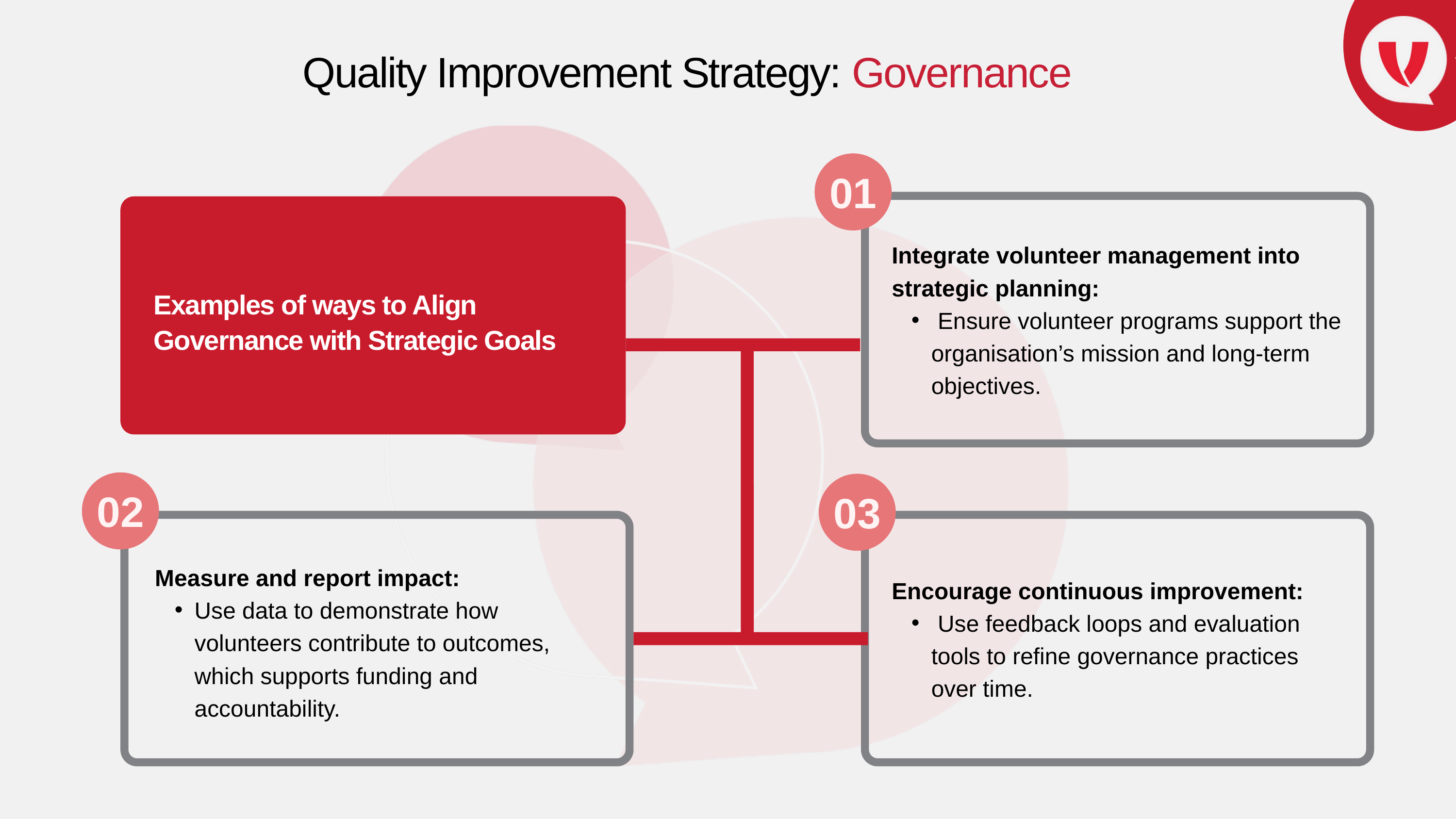

Quality Improvement Strategy: Governance

01

Integrate volunteer management into strategic planning:
 Ensure volunteer programs support the organisation’s mission and long-term objectives.
Examples of ways to Align Governance with Strategic Goals

02
03

Measure and report impact:
Use data to demonstrate how volunteers contribute to outcomes, which supports funding and accountability.
Encourage continuous improvement:
 Use feedback loops and evaluation tools to refine governance practices over time.